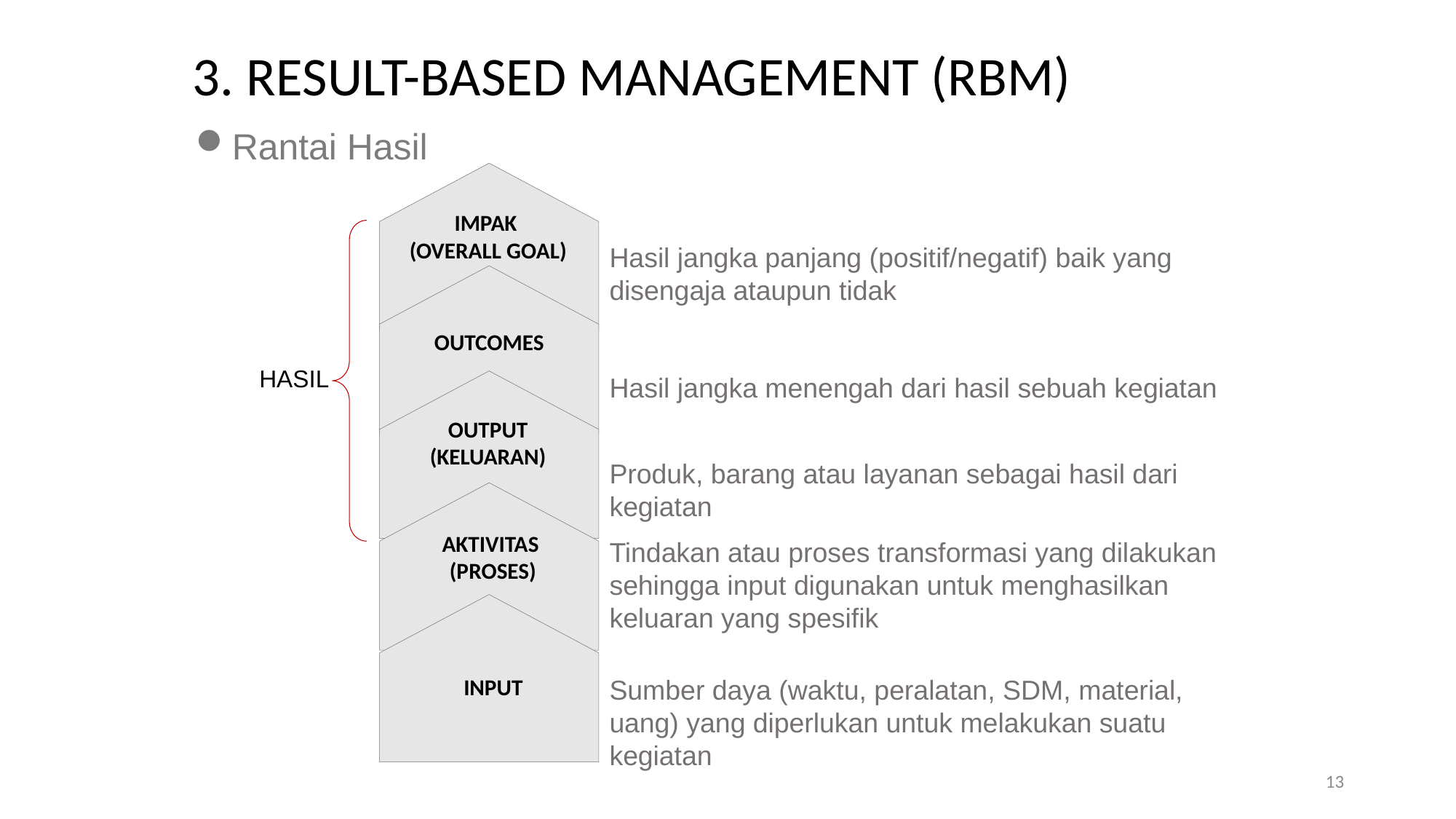

# 3. Result-based Management (RBM)
Rantai Hasil

IMPAK
(OVERALL GOAL)
OUTCOMES
OUTPUT
(KELUARAN)
AKTIVITAS
(PROSES)
INPUT

Hasil jangka panjang (positif/negatif) baik yang disengaja ataupun tidak
HASIL
Hasil jangka menengah dari hasil sebuah kegiatan
Produk, barang atau layanan sebagai hasil dari kegiatan
Tindakan atau proses transformasi yang dilakukan sehingga input digunakan untuk menghasilkan keluaran yang spesifik
Sumber daya (waktu, peralatan, SDM, material, uang) yang diperlukan untuk melakukan suatu kegiatan
13